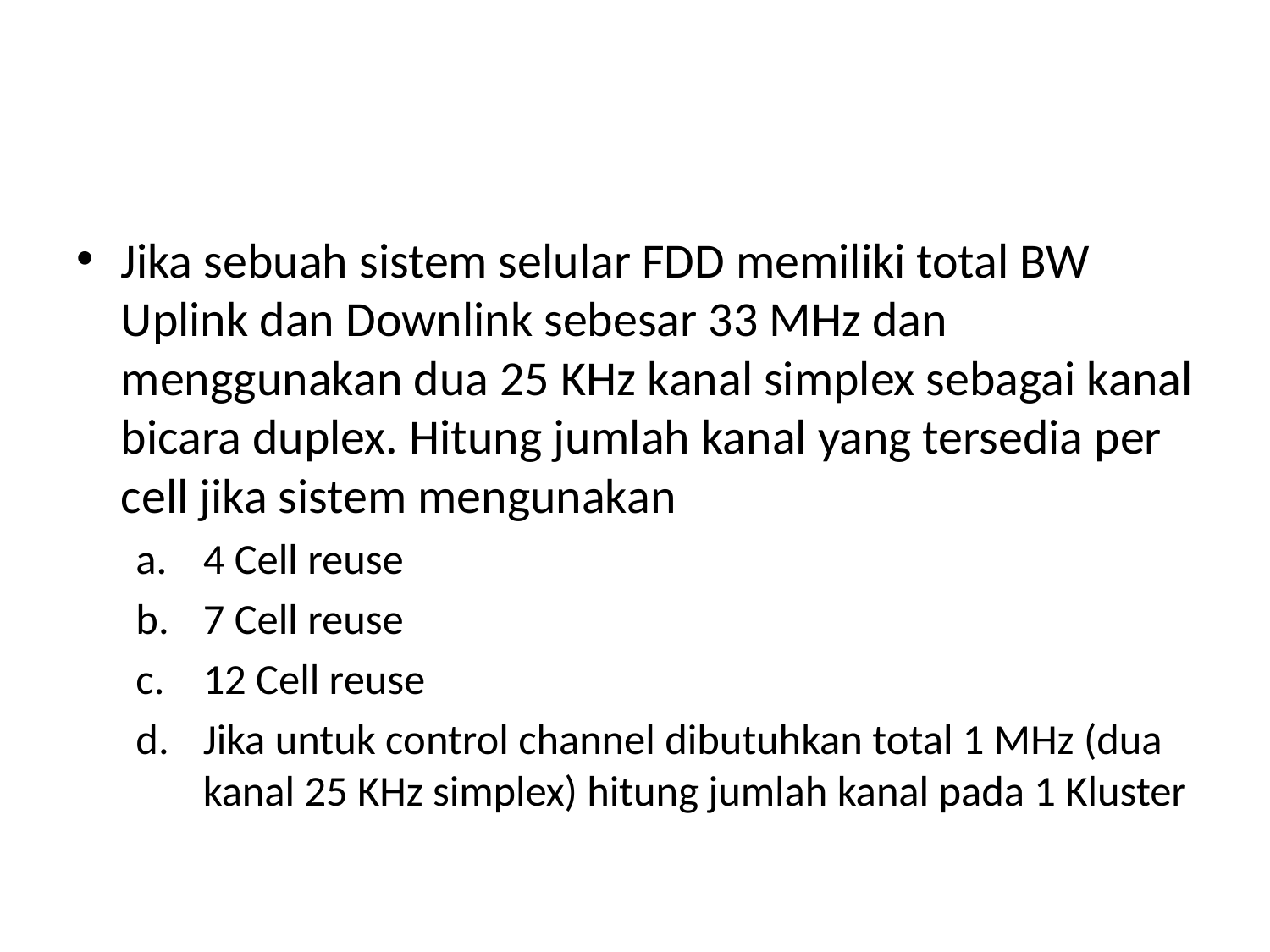

#
Jika sebuah sistem selular FDD memiliki total BW Uplink dan Downlink sebesar 33 MHz dan menggunakan dua 25 KHz kanal simplex sebagai kanal bicara duplex. Hitung jumlah kanal yang tersedia per cell jika sistem mengunakan
4 Cell reuse
7 Cell reuse
12 Cell reuse
Jika untuk control channel dibutuhkan total 1 MHz (dua kanal 25 KHz simplex) hitung jumlah kanal pada 1 Kluster